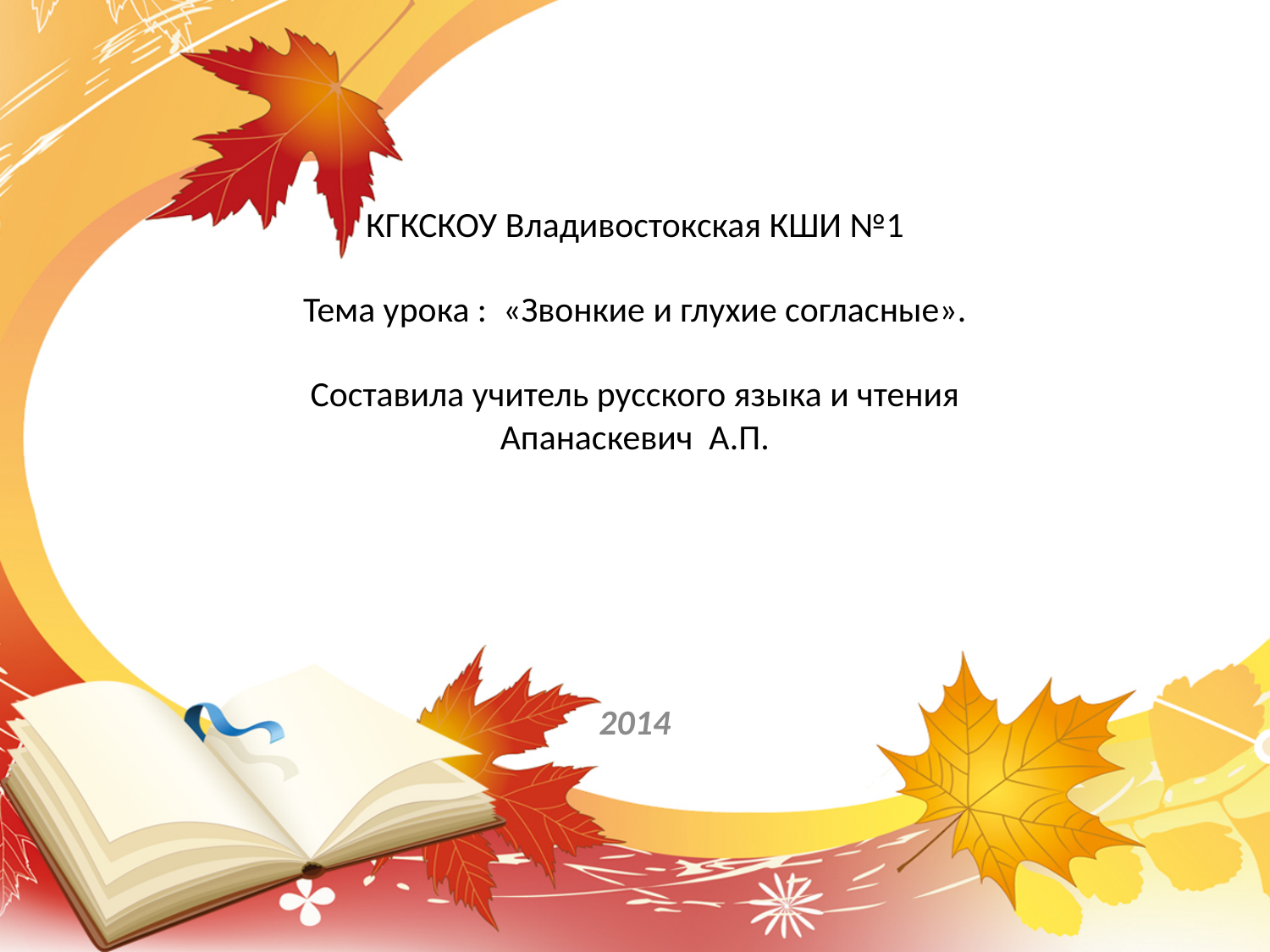

# КГКСКОУ Владивостокская КШИ №1 Тема урока :  «Звонкие и глухие согласные». Составила учитель русского языка и чтения Апанаскевич  А.П.

2014